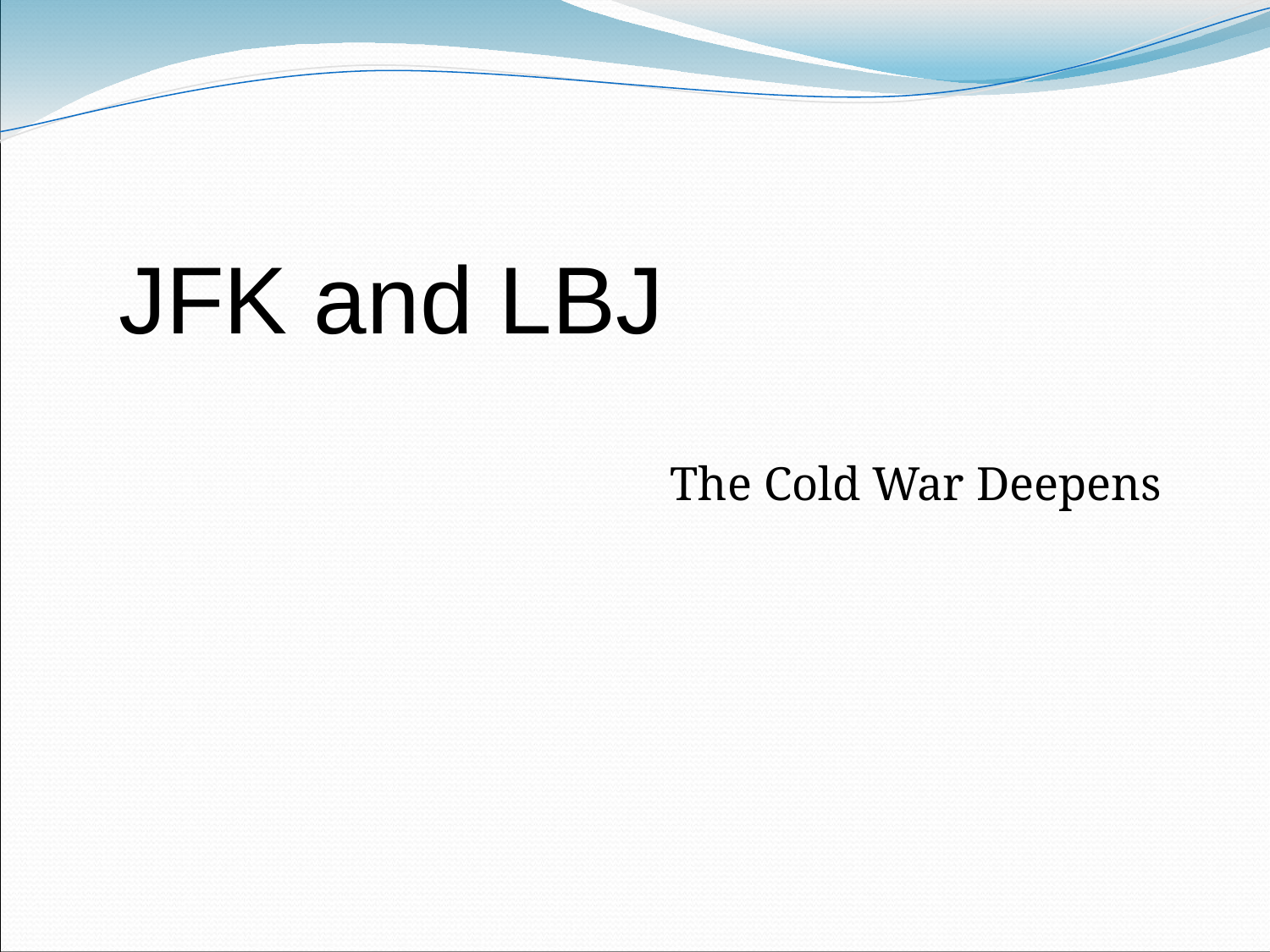

JFK and LBJ
The Cold War Deepens